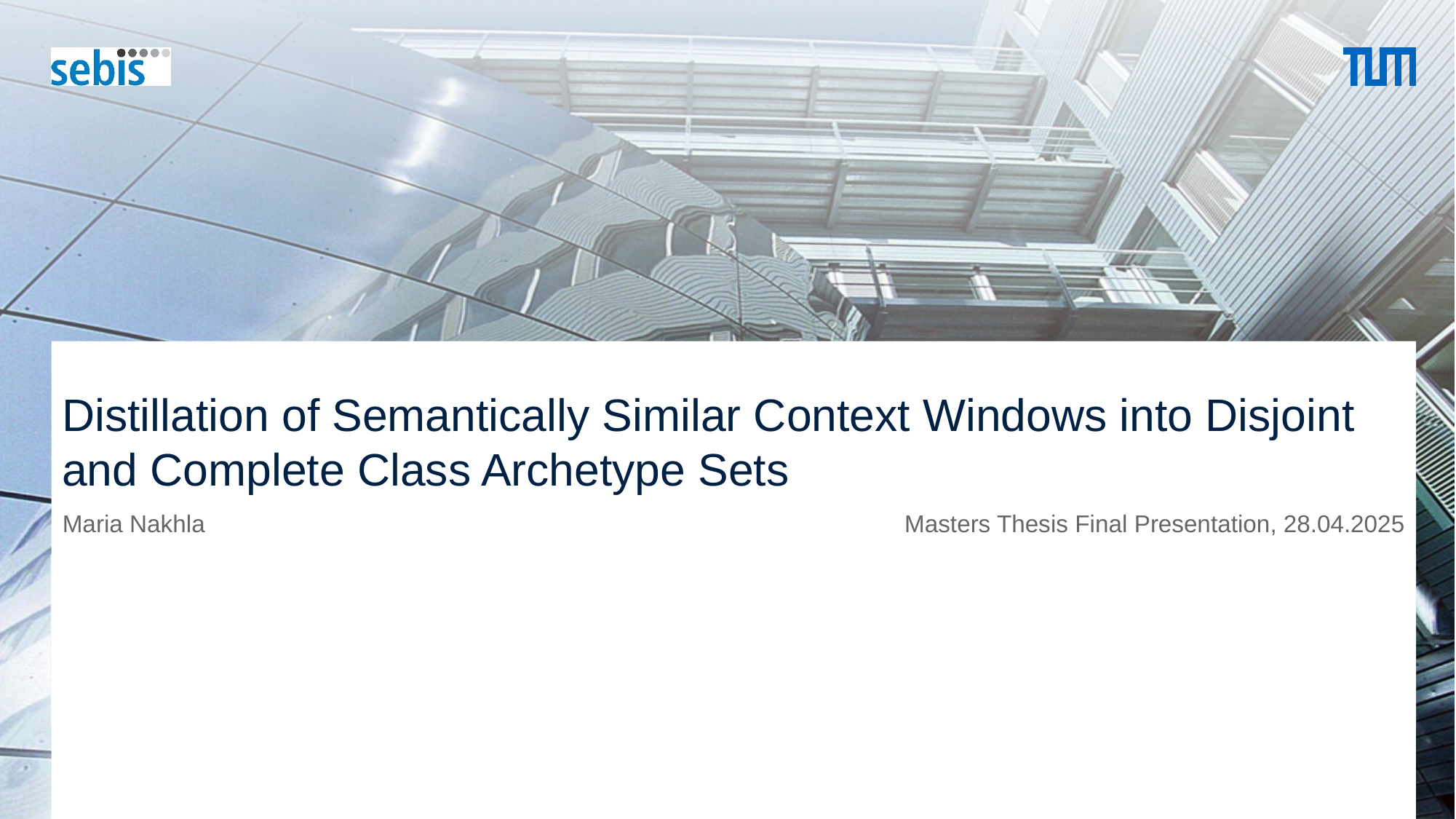

# Distillation of Semantically Similar Context Windows into Disjoint and Complete Class Archetype Sets
Masters Thesis Final Presentation, 28.04.2025
Maria Nakhla